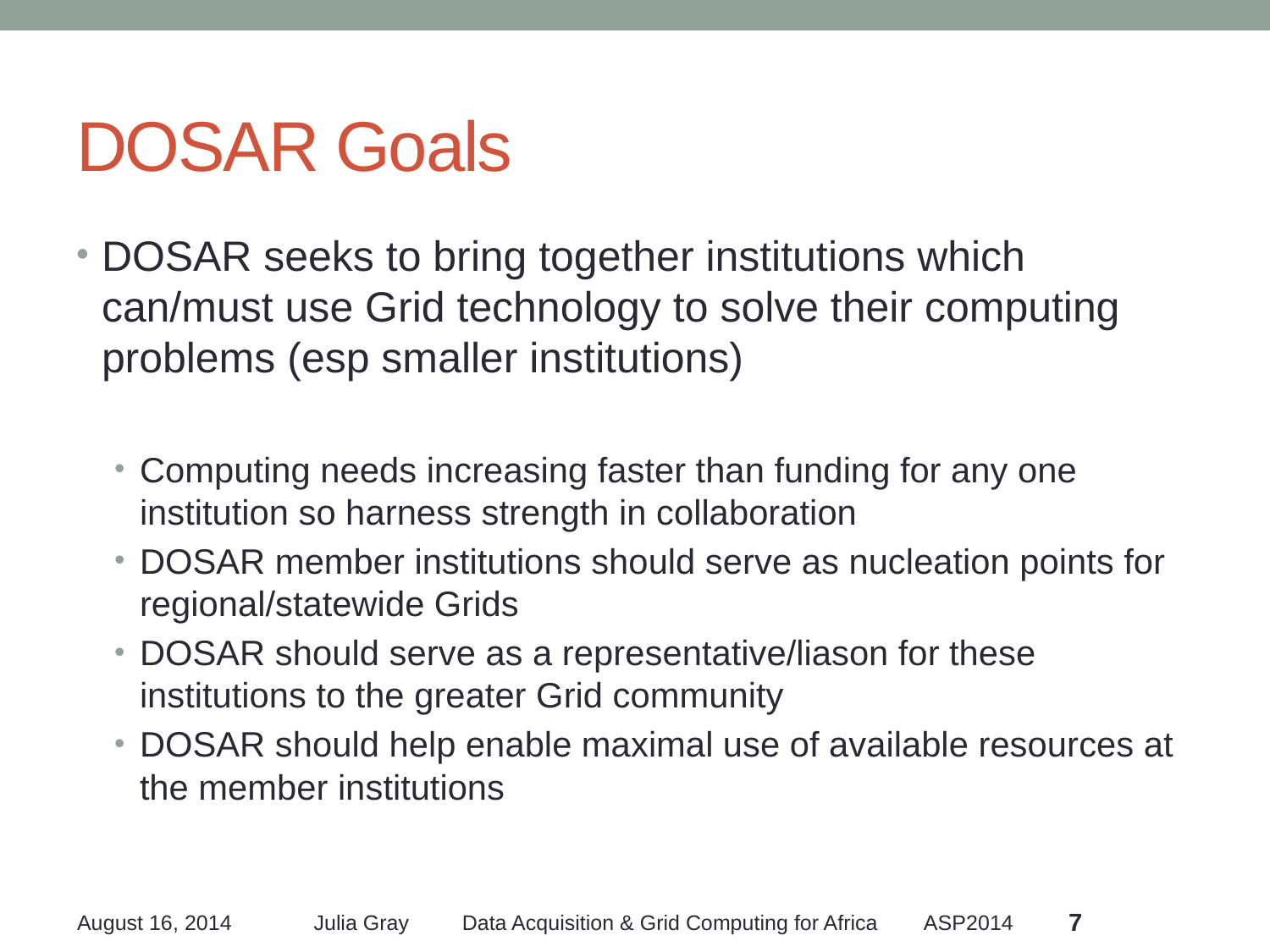

# DOSAR Goals
DOSAR seeks to bring together institutions which can/must use Grid technology to solve their computing problems (esp smaller institutions)

Computing needs increasing faster than funding for any one institution so harness strength in collaboration
DOSAR member institutions should serve as nucleation points for regional/statewide Grids
DOSAR should serve as a representative/liason for these institutions to the greater Grid community
DOSAR should help enable maximal use of available resources at the member institutions
7
August 16, 2014
Julia Gray         Data Acquisition & Grid Computing for Africa        ASP2014